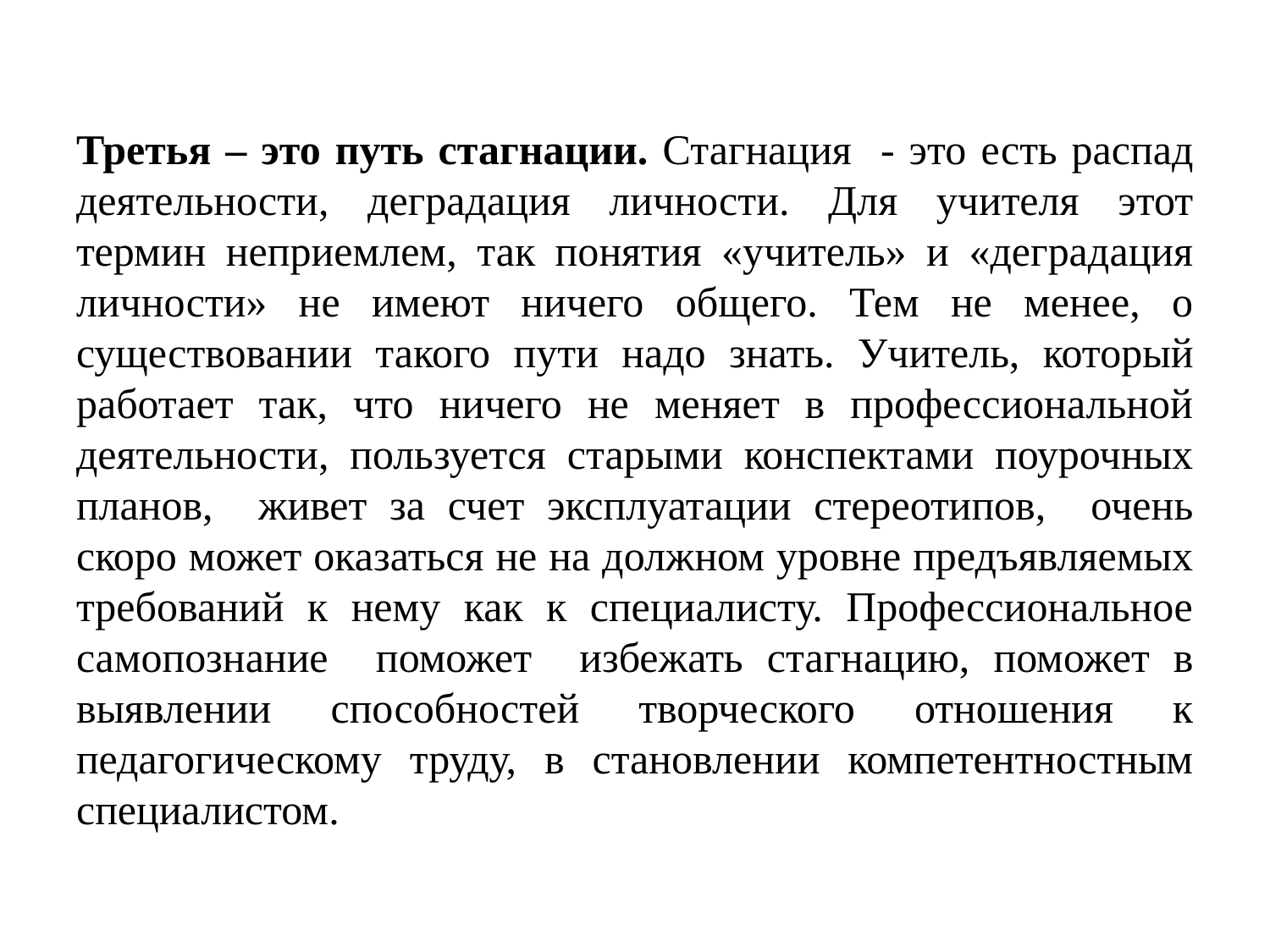

Третья – это путь стагнации. Стагнация  - это есть распад деятельности, деградация личности. Для учителя этот термин неприемлем, так понятия «учитель» и «деградация личности» не имеют ничего общего. Тем не менее, о существовании такого пути надо знать. Учитель, который работает так, что ничего не меняет в профессиональной деятельности, пользуется старыми конспектами поурочных планов,  живет за счет эксплуатации стереотипов,  очень скоро может оказаться не на должном уровне предъявляемых требований к нему как к специалисту. Профессиональное самопознание  поможет  избежать стагнацию, поможет в выявлении способностей творческого отношения к педагогическому труду, в становлении компетентностным специалистом.